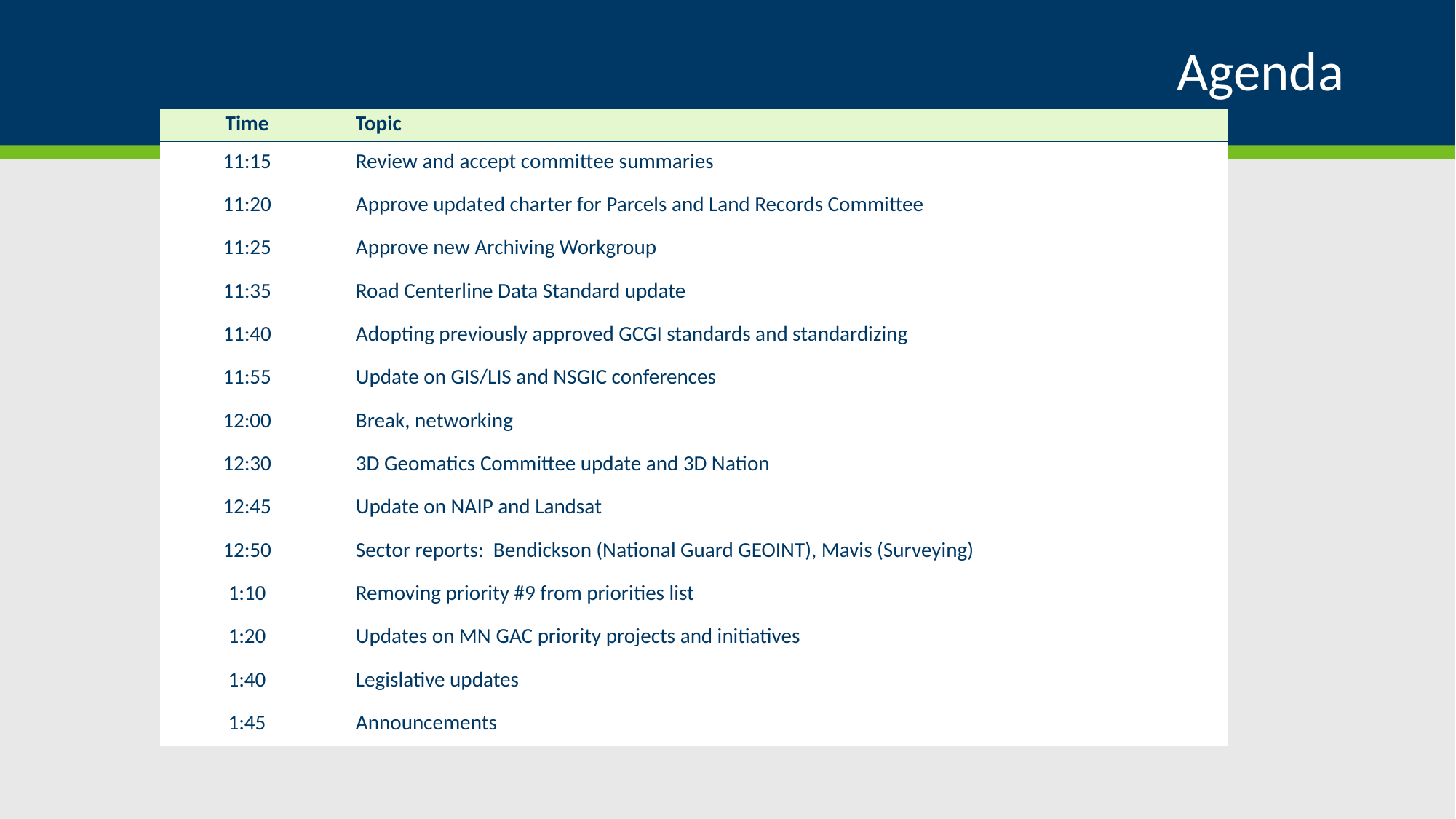

# Agenda
| Time | Topic |
| --- | --- |
| 11:15 | Review and accept committee summaries |
| 11:20 | Approve updated charter for Parcels and Land Records Committee |
| 11:25 | Approve new Archiving Workgroup |
| 11:35 | Road Centerline Data Standard update |
| 11:40 | Adopting previously approved GCGI standards and standardizing |
| 11:55 | Update on GIS/LIS and NSGIC conferences |
| 12:00 | Break, networking |
| 12:30 | 3D Geomatics Committee update and 3D Nation |
| 12:45 | Update on NAIP and Landsat |
| 12:50 | Sector reports: Bendickson (National Guard GEOINT), Mavis (Surveying) |
| 1:10 | Removing priority #9 from priorities list |
| 1:20 | Updates on MN GAC priority projects and initiatives |
| 1:40 | Legislative updates |
| 1:45 | Announcements |